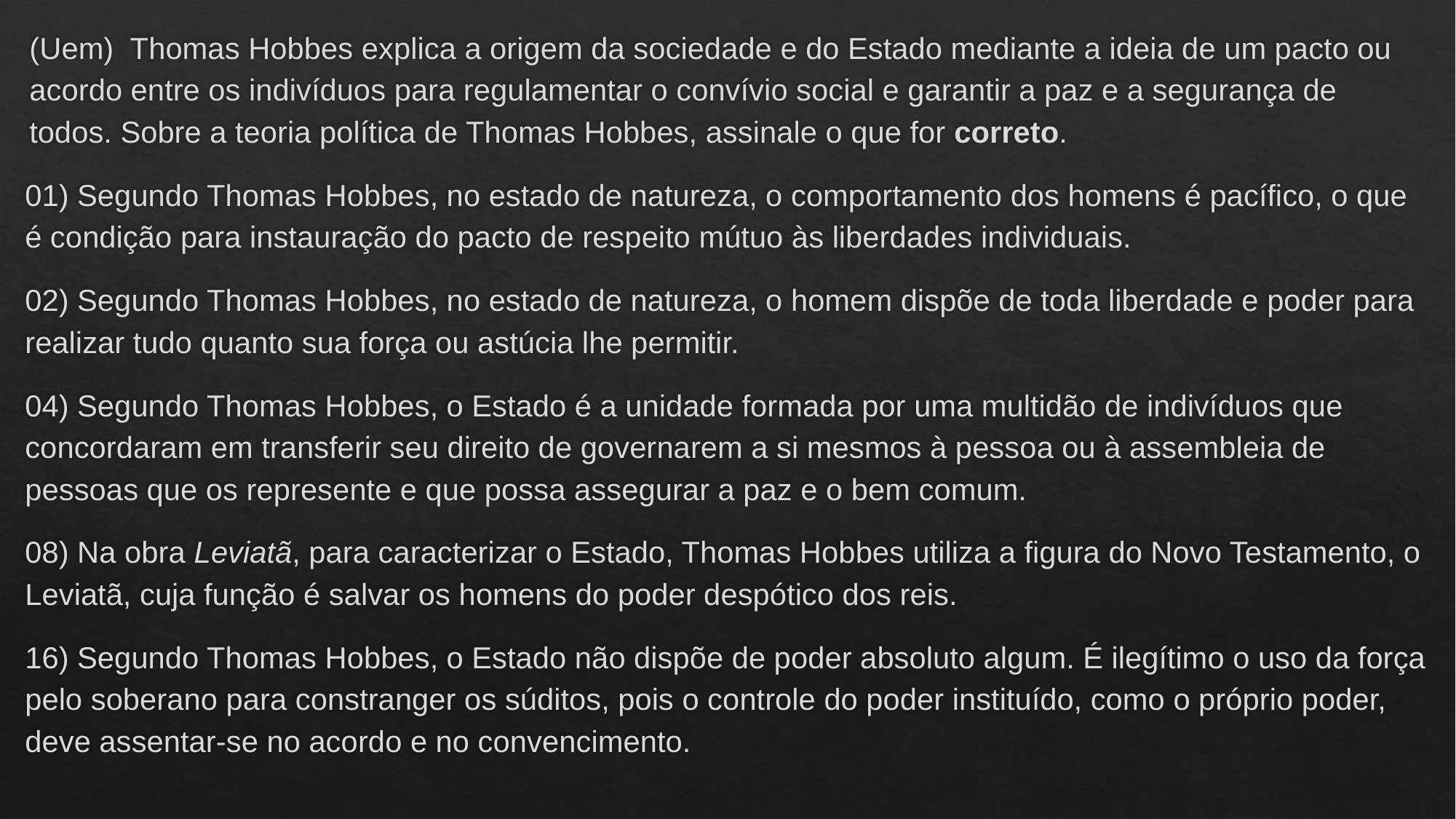

(Uem)  Thomas Hobbes explica a origem da sociedade e do Estado mediante a ideia de um pacto ou acordo entre os indivíduos para regulamentar o convívio social e garantir a paz e a segurança de todos. Sobre a teoria política de Thomas Hobbes, assinale o que for correto.
01) Segundo Thomas Hobbes, no estado de natureza, o comportamento dos homens é pacífico, o que é condição para instauração do pacto de respeito mútuo às liberdades individuais.
02) Segundo Thomas Hobbes, no estado de natureza, o homem dispõe de toda liberdade e poder para realizar tudo quanto sua força ou astúcia lhe permitir.
04) Segundo Thomas Hobbes, o Estado é a unidade formada por uma multidão de indivíduos que concordaram em transferir seu direito de governarem a si mesmos à pessoa ou à assembleia de pessoas que os represente e que possa assegurar a paz e o bem comum.
08) Na obra Leviatã, para caracterizar o Estado, Thomas Hobbes utiliza a figura do Novo Testamento, o Leviatã, cuja função é salvar os homens do poder despótico dos reis.
16) Segundo Thomas Hobbes, o Estado não dispõe de poder absoluto algum. É ilegítimo o uso da força pelo soberano para constranger os súditos, pois o controle do poder instituído, como o próprio poder, deve assentar-se no acordo e no convencimento.